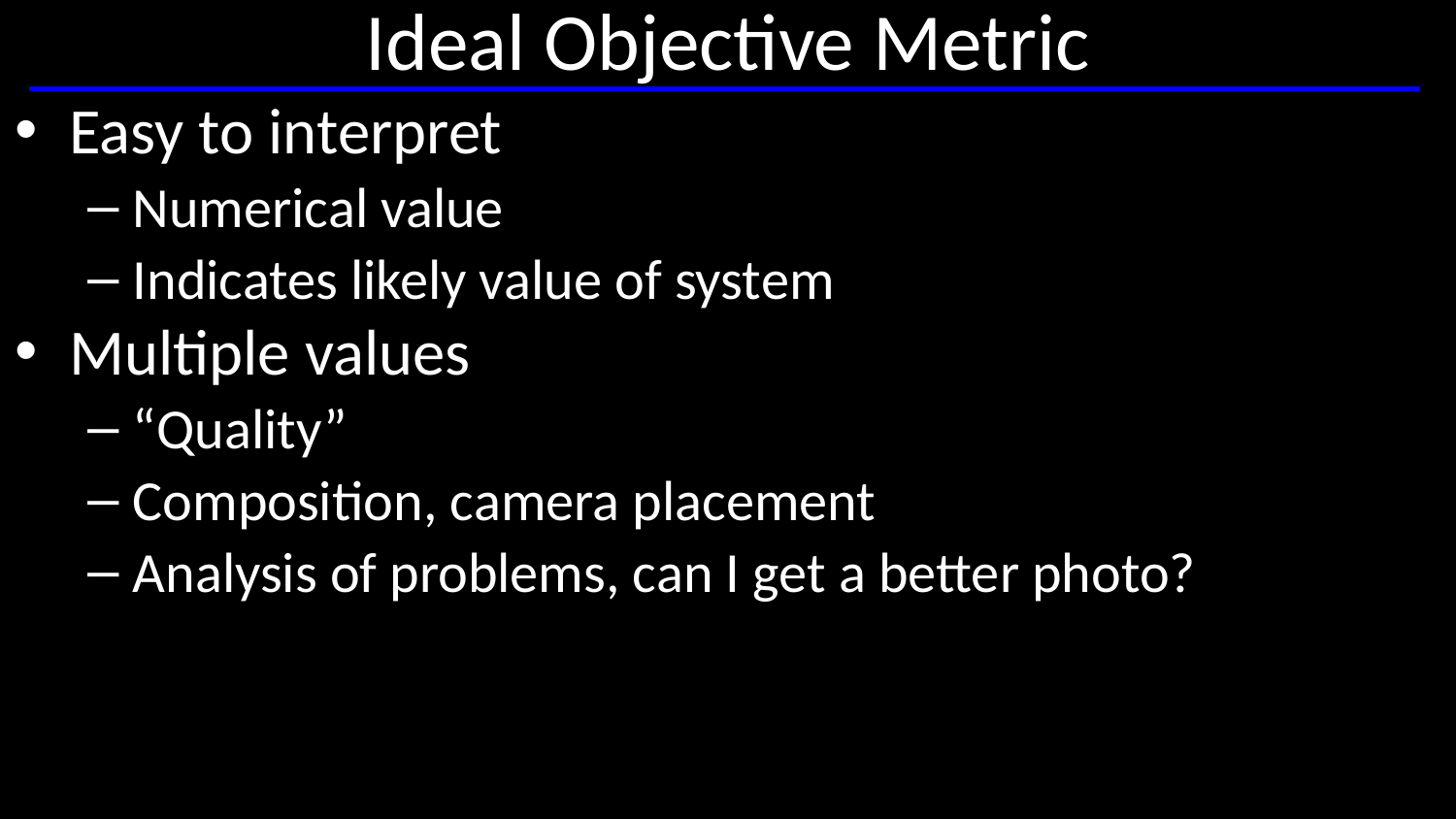

# Ideal Objective Metric
Easy to interpret
Numerical value
Indicates likely value of system
Multiple values
“Quality”
Composition, camera placement
Analysis of problems, can I get a better photo?